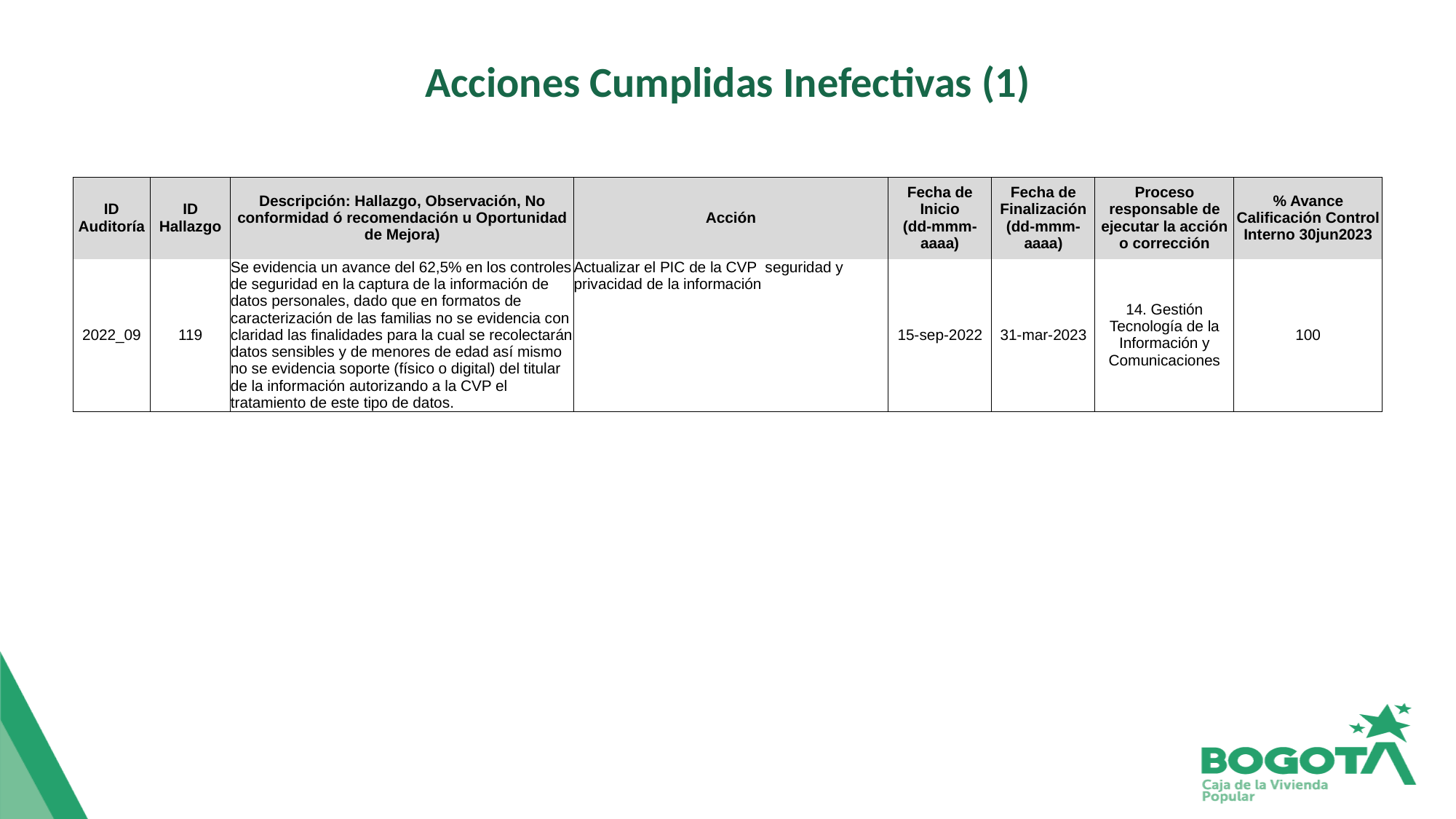

# Acciones Cumplidas Inefectivas (1)

| ID Auditoría | ID Hallazgo | Descripción: Hallazgo, Observación, No conformidad ó recomendación u Oportunidad de Mejora) | Acción | Fecha de Inicio (dd-mmm-aaaa) | Fecha de Finalización (dd-mmm-aaaa) | Proceso responsable de ejecutar la acción o corrección | % Avance Calificación Control Interno 30jun2023 |
| --- | --- | --- | --- | --- | --- | --- | --- |
| 2022\_09 | 119 | Se evidencia un avance del 62,5% en los controles de seguridad en la captura de la información de datos personales, dado que en formatos de caracterización de las familias no se evidencia con claridad las finalidades para la cual se recolectarán datos sensibles y de menores de edad así mismo no se evidencia soporte (físico o digital) del titular de la información autorizando a la CVP el tratamiento de este tipo de datos. | Actualizar el PIC de la CVP seguridad y privacidad de la información | 15-sep-2022 | 31-mar-2023 | 14. Gestión Tecnología de la Información y Comunicaciones | 100 |